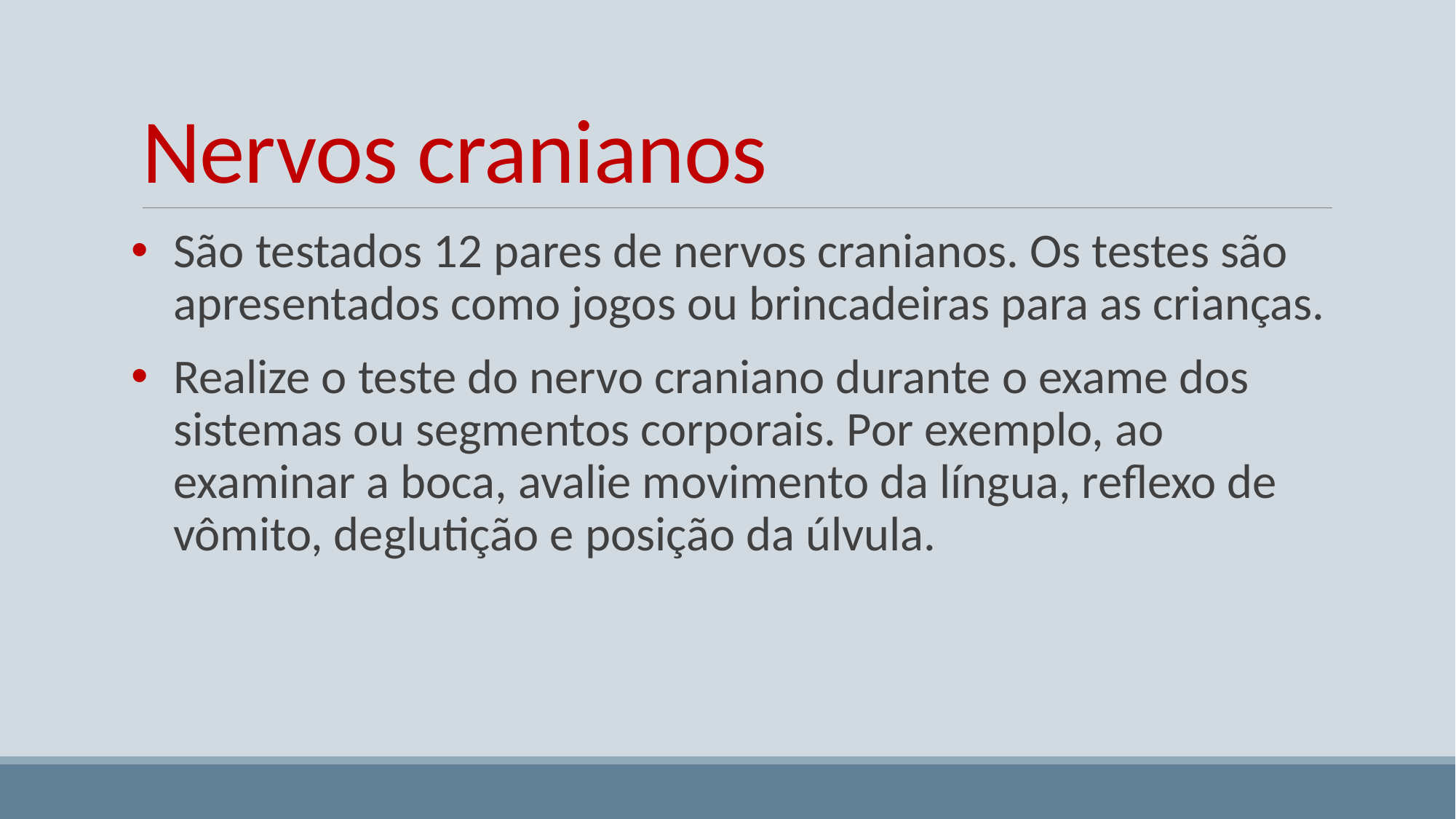

# Nervos cranianos
São testados 12 pares de nervos cranianos. Os testes são apresentados como jogos ou brincadeiras para as crianças.
Realize o teste do nervo craniano durante o exame dos sistemas ou segmentos corporais. Por exemplo, ao examinar a boca, avalie movimento da língua, reflexo de vômito, deglutição e posição da úlvula.